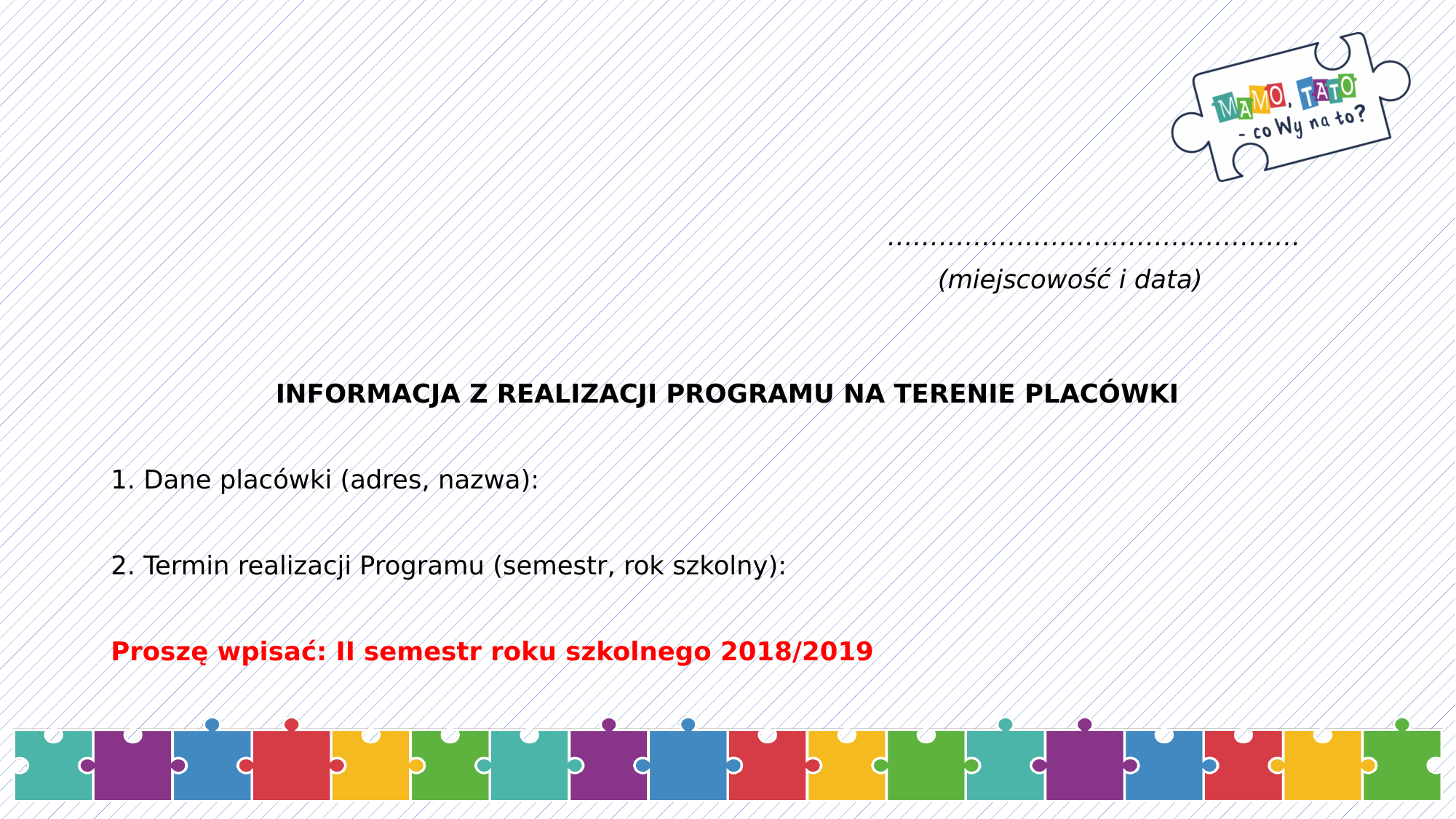

#
                                                                                               …………………………………………
                                                                                                     (miejscowość i data)

INFORMACJA Z REALIZACJI PROGRAMU NA TERENIE PLACÓWKI

1. Dane placówki (adres, nazwa):

2. Termin realizacji Programu (semestr, rok szkolny):

Proszę wpisać: II semestr roku szkolnego 2018/2019

16